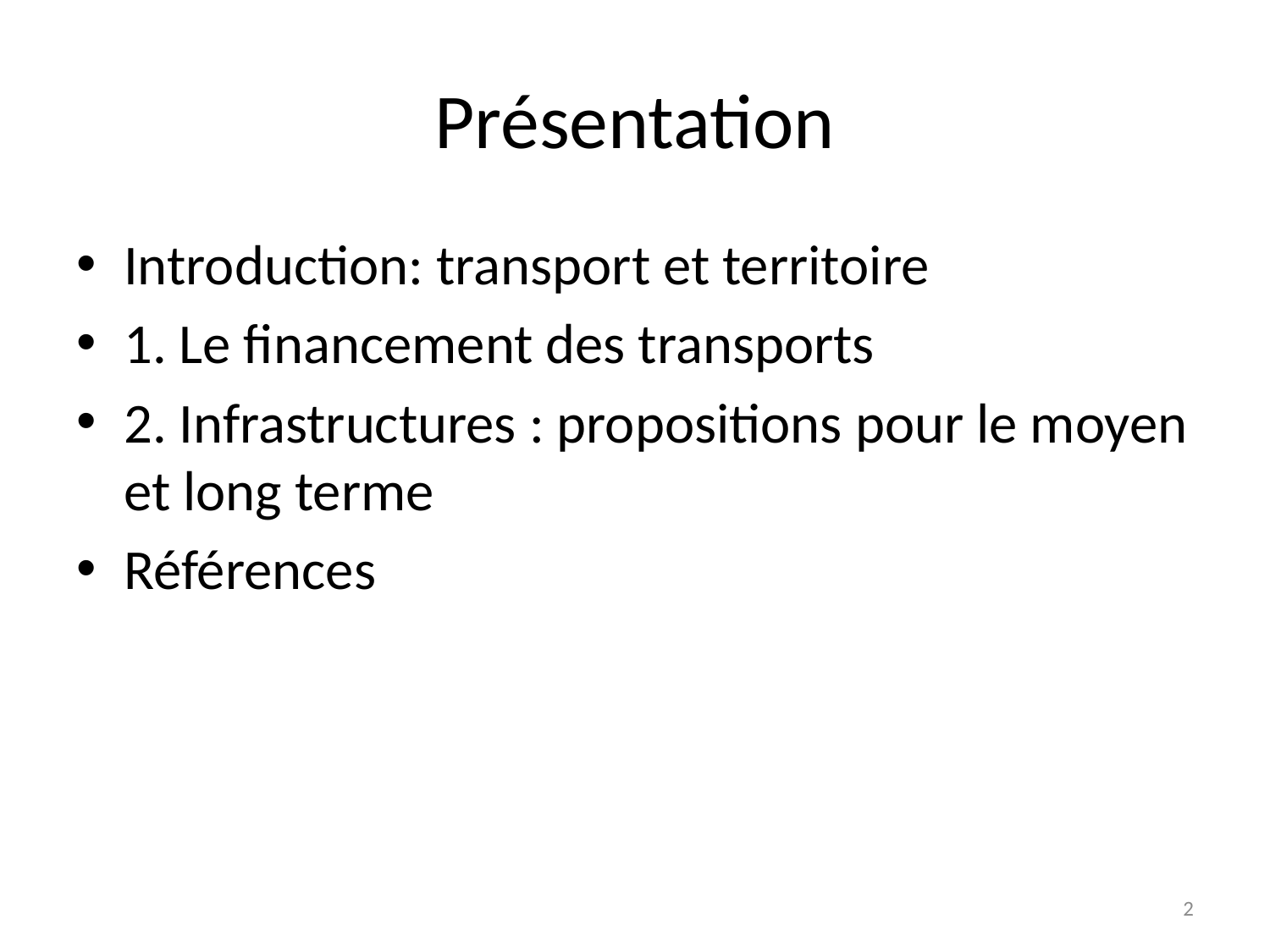

# Présentation
Introduction: transport et territoire
1. Le financement des transports
2. Infrastructures : propositions pour le moyen et long terme
Références
2